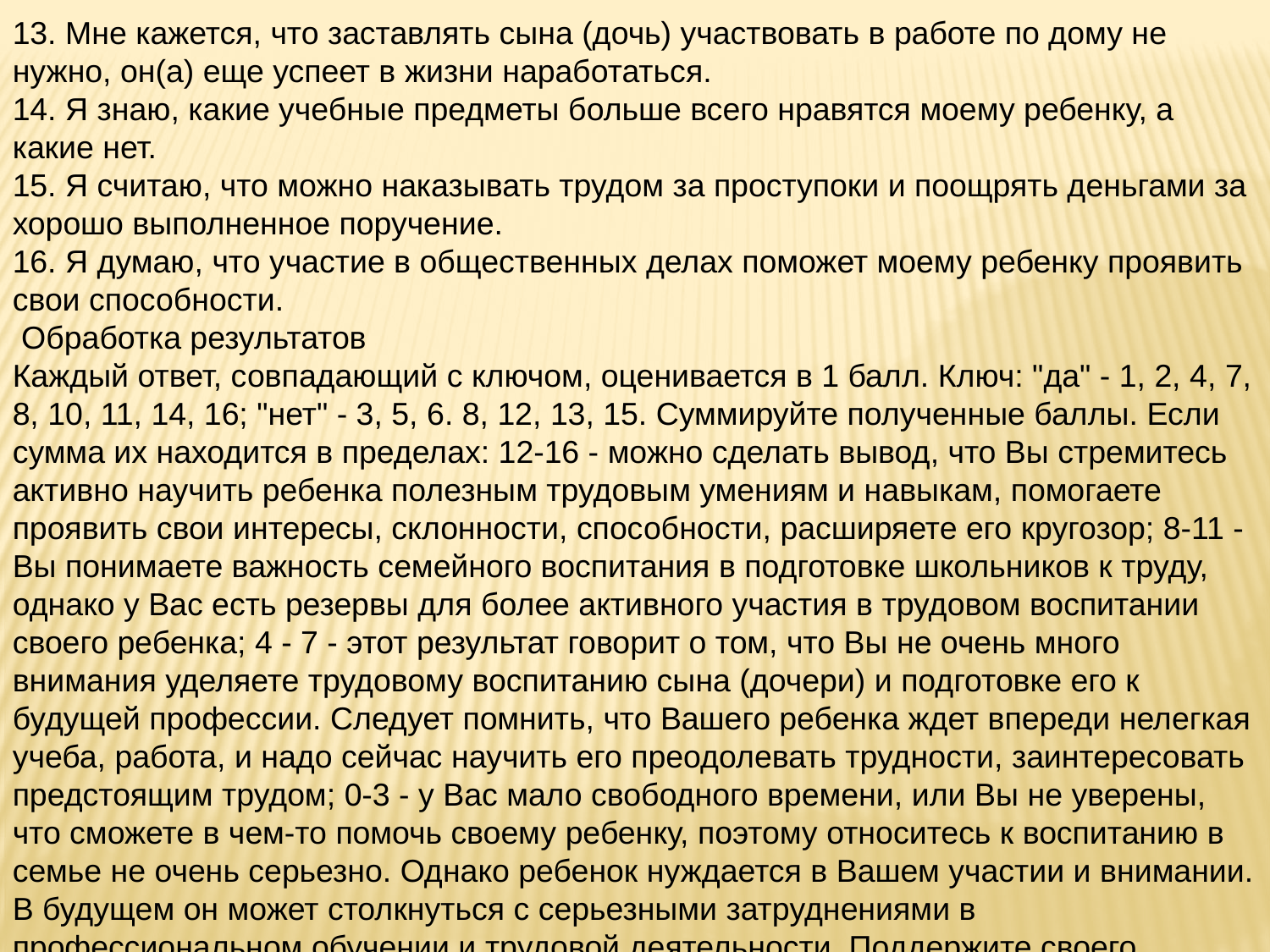

13. Мне кажется, что заставлять сына (дочь) участвовать в работе по дому не нужно, он(а) еще успеет в жизни наработаться.
14. Я знаю, какие учебные предметы больше всего нравятся моему ребенку, а какие нет.
15. Я считаю, что можно наказывать трудом за проступоки и поощрять деньгами за хорошо выполненное поручение.
16. Я думаю, что участие в общественных делах поможет моему ребенку проявить свои способности.
 Обработка результатов
Каждый ответ, совпадающий с ключом, оценивается в 1 балл. Ключ: "да" - 1, 2, 4, 7, 8, 10, 11, 14, 16; "нет" - 3, 5, 6. 8, 12, 13, 15. Суммируйте полученные баллы. Если сумма их находится в пределах: 12-16 - можно сделать вывод, что Вы стремитесь активно научить ребенка полезным трудовым умениям и навыкам, помогаете проявить свои интересы, склонности, способности, расширяете его кругозор; 8-11 - Вы понимаете важность семейного воспитания в подготовке школьников к труду, однако у Вас есть резервы для более активного участия в трудовом воспитании своего ребенка; 4 - 7 - этот результат говорит о том, что Вы не очень много внимания уделяете трудовому воспитанию сына (дочери) и подготовке его к будущей профессии. Следует помнить, что Вашего ребенка ждет впереди нелегкая учеба, работа, и надо сейчас научить его преодолевать трудности, заинтересовать предстоящим трудом; 0-3 - у Вас мало свободного времени, или Вы не уверены, что сможете в чем-то помочь своему ребенку, поэтому относитесь к воспитанию в семье не очень серьезно. Однако ребенок нуждается в Вашем участии и внимании. В будущем он может столкнуться с серьезными затруднениями в профессиональном обучении и трудовой деятельности. Поддержите своего ребенка в учебе, общественной работе, домашних делах.